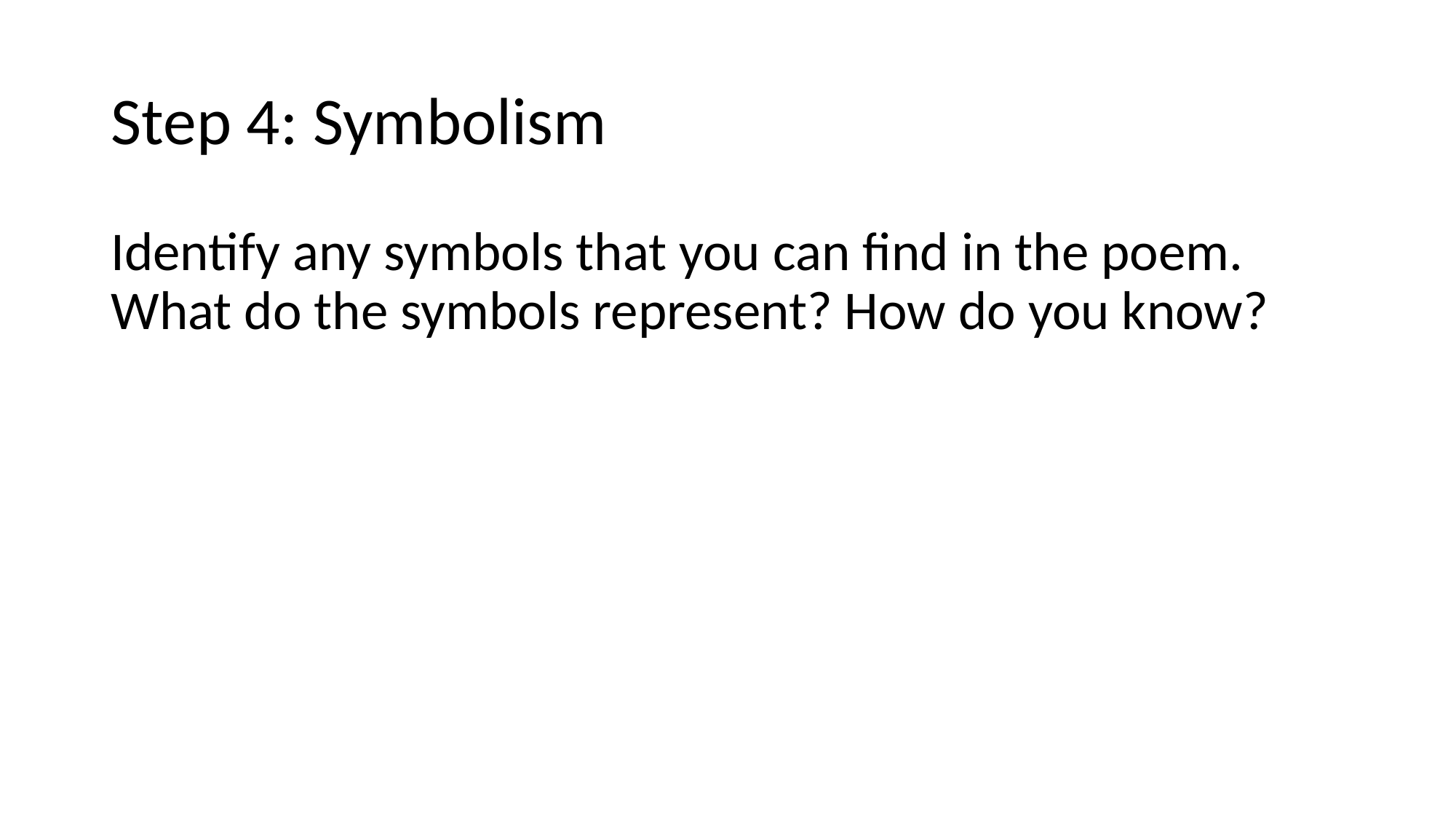

# Step 4: Symbolism
Identify any symbols that you can find in the poem. What do the symbols represent? How do you know?